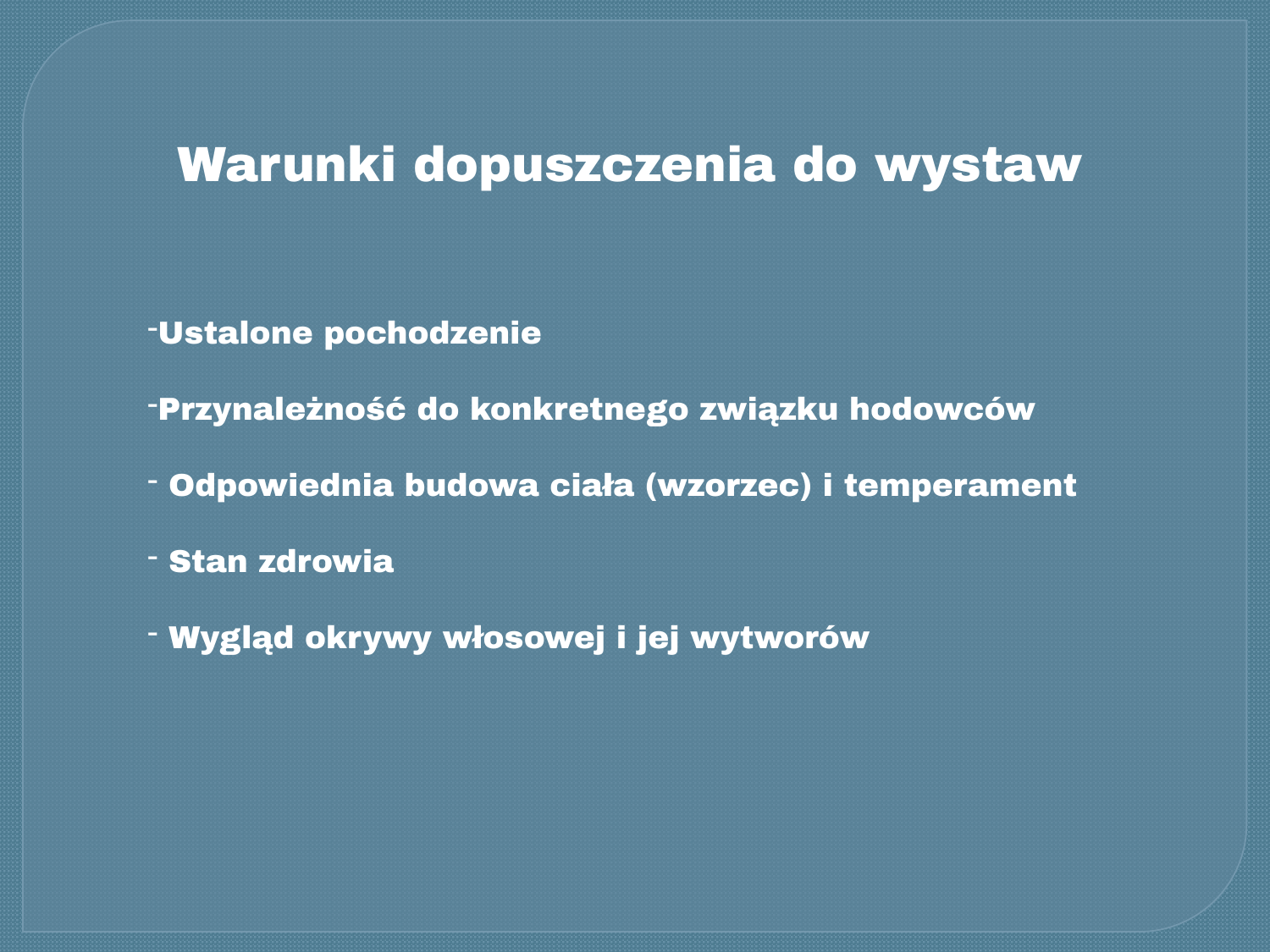

Warunki dopuszczenia do wystaw
Ustalone pochodzenie

Przynależność do konkretnego związku hodowców

 Odpowiednia budowa ciała (wzorzec) i temperament

 Stan zdrowia

 Wygląd okrywy włosowej i jej wytworów